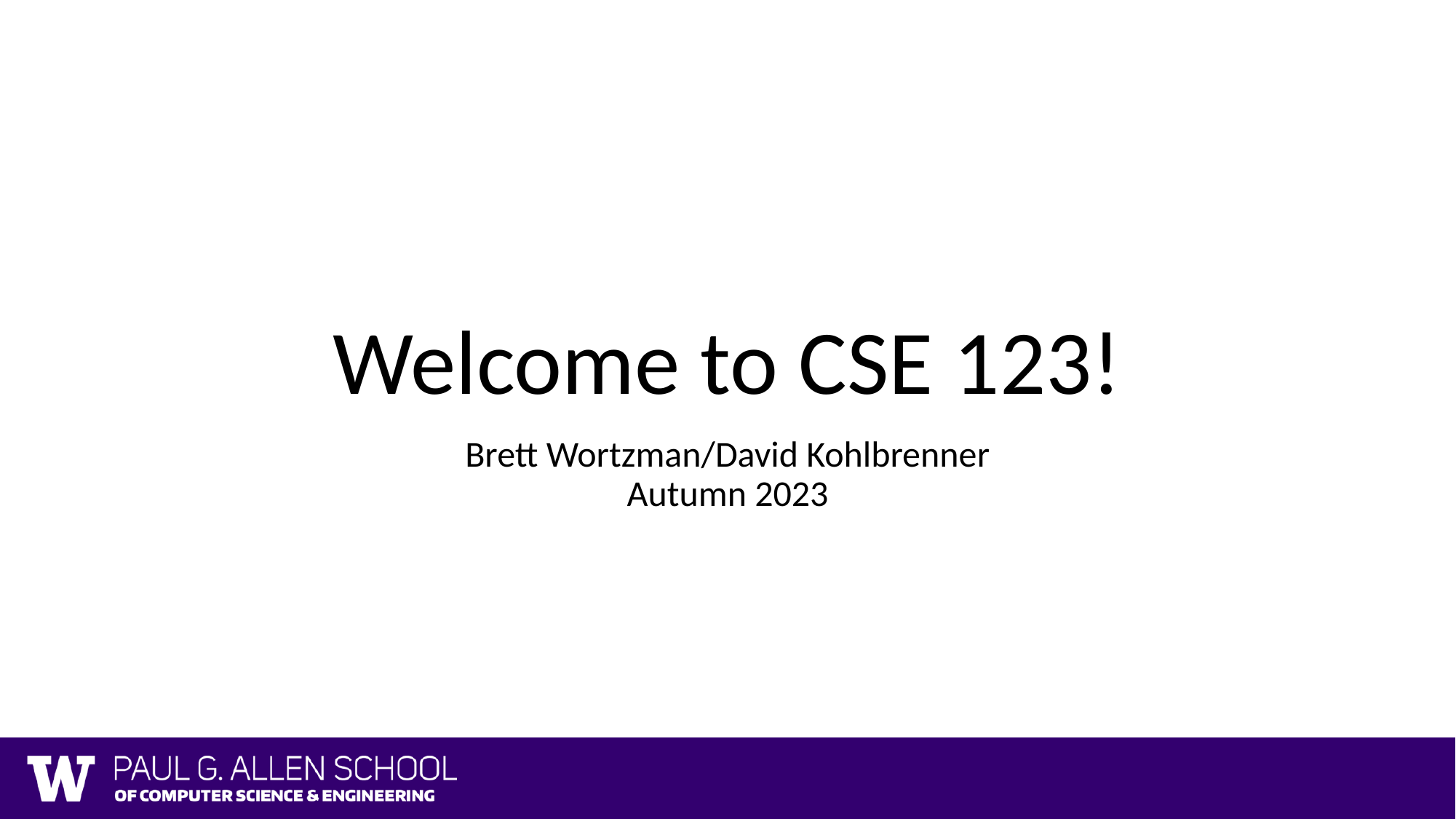

# Welcome to CSE 123!
Brett Wortzman/David Kohlbrenner
Autumn 2023